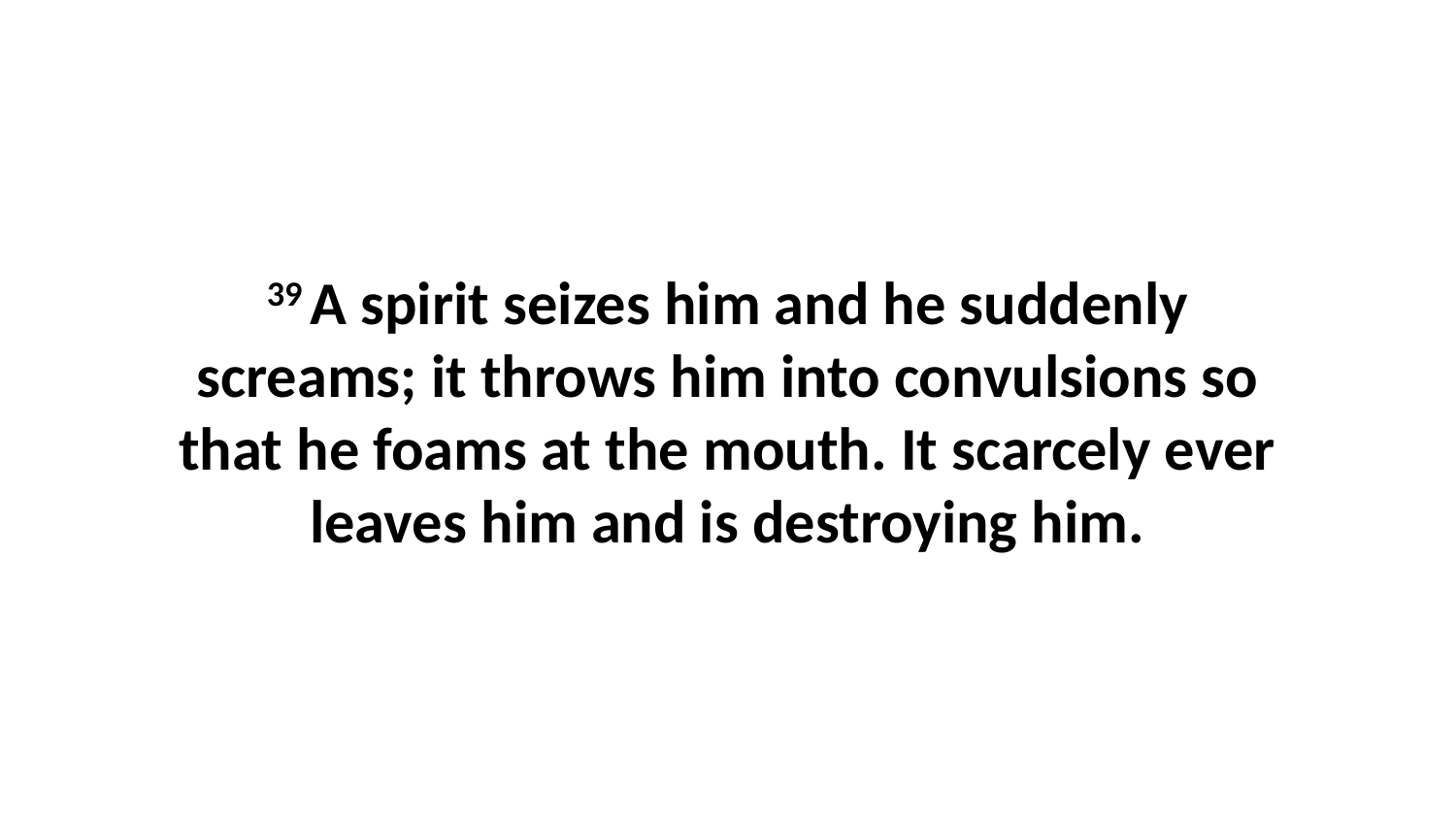

39 A spirit seizes him and he suddenly screams; it throws him into convulsions so that he foams at the mouth. It scarcely ever leaves him and is destroying him.